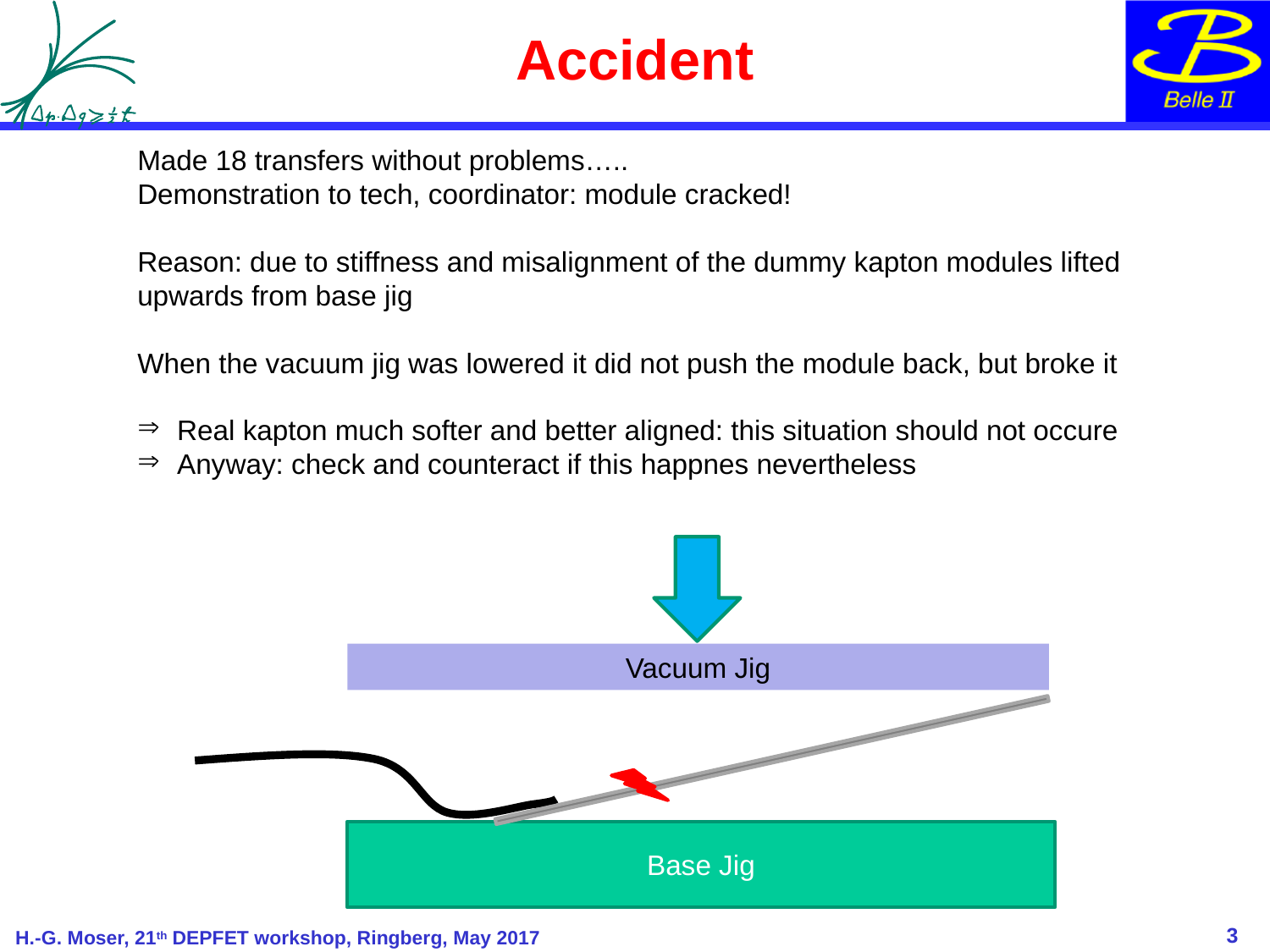

# Accident
Made 18 transfers without problems…..
Demonstration to tech, coordinator: module cracked!

Reason: due to stiffness and misalignment of the dummy kapton modules lifted upwards from base jig

When the vacuum jig was lowered it did not push the module back, but broke it

Real kapton much softer and better aligned: this situation should not occure
Anyway: check and counteract if this happnes nevertheless

Vacuum Jig

Base Jig
3